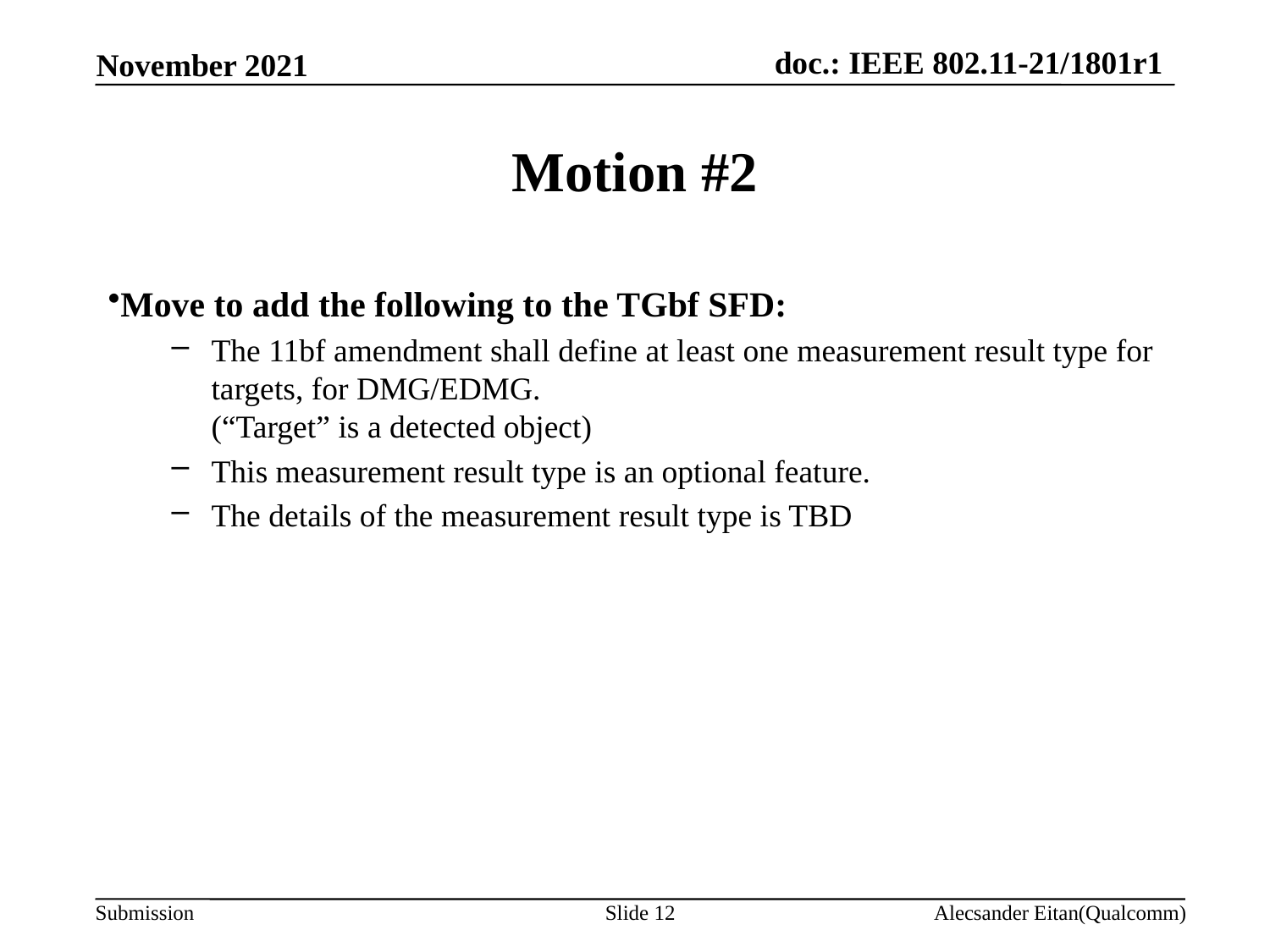

# Motion #2
Move to add the following to the TGbf SFD:
The 11bf amendment shall define at least one measurement result type for targets, for DMG/EDMG.
(“Target” is a detected object)
This measurement result type is an optional feature.
The details of the measurement result type is TBD

Slide 12
Alecsander Eitan(Qualcomm)